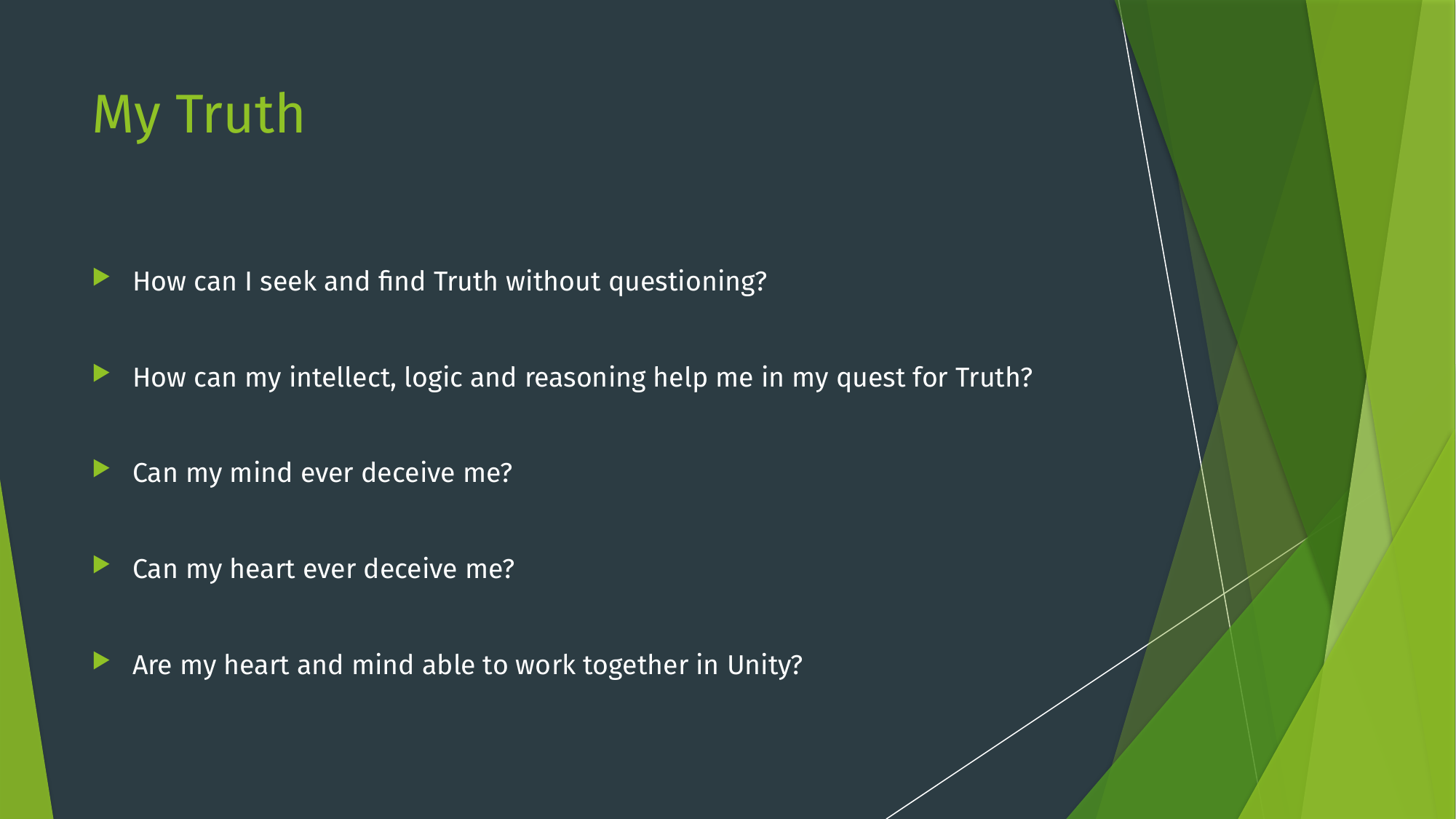

# My Truth
How can I seek and find Truth without questioning?

How can my intellect, logic and reasoning help me in my quest for Truth?

Can my mind ever deceive me?

Can my heart ever deceive me?

Are my heart and mind able to work together in Unity?